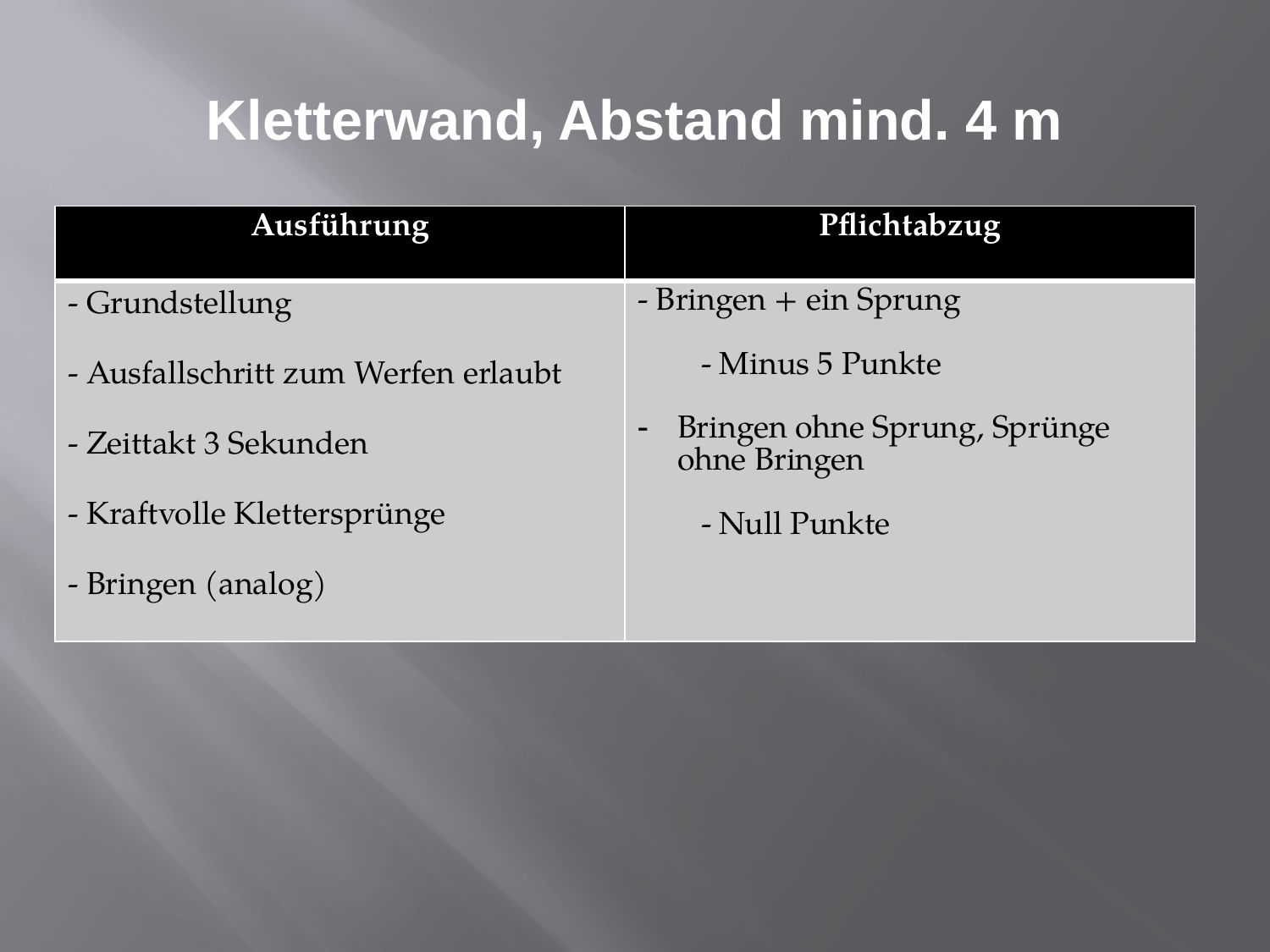

# Kletterwand, Abstand mind. 4 m
| Ausführung | Pflichtabzug |
| --- | --- |
| - Grundstellung - Ausfallschritt zum Werfen erlaubt - Zeittakt 3 Sekunden - Kraftvolle Klettersprünge - Bringen (analog) | - Bringen + ein Sprung - Minus 5 Punkte Bringen ohne Sprung, Sprünge ohne Bringen - Null Punkte |